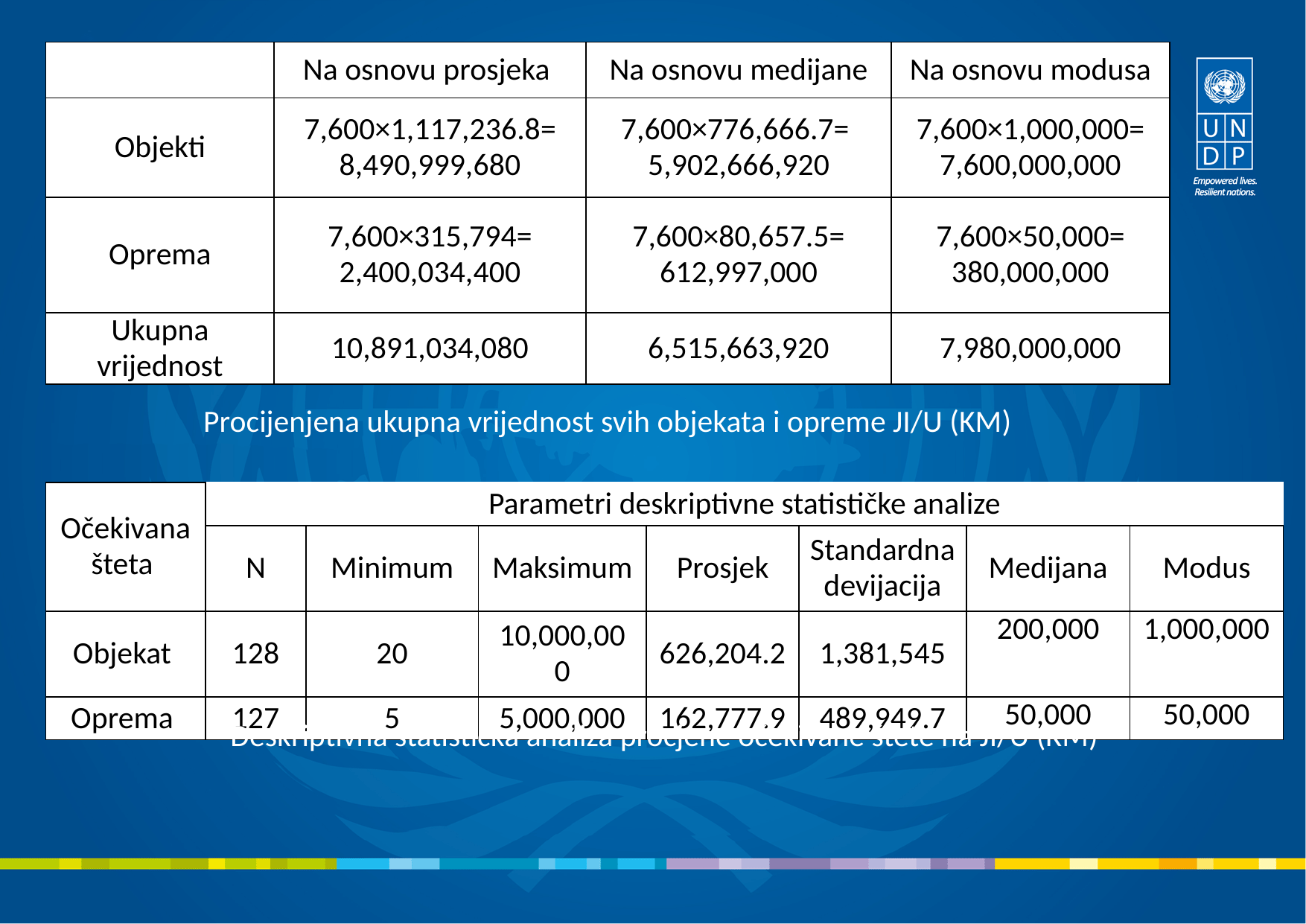

|  | Na osnovu prosjeka | Na osnovu medijane | Na osnovu modusa |
| --- | --- | --- | --- |
| Objekti | 7,600×1,117,236.8= 8,490,999,680 | 7,600×776,666.7= 5,902,666,920 | 7,600×1,000,000= 7,600,000,000 |
| Oprema | 7,600×315,794= 2,400,034,400 | 7,600×80,657.5= 612,997,000 | 7,600×50,000= 380,000,000 |
| Ukupna vrijednost | 10,891,034,080 | 6,515,663,920 | 7,980,000,000 |
Procijenjena ukupna vrijednost svih objekata i opreme JI/U (KM)
| Očekivana šteta | Parametri deskriptivne statističke analize |  |  |  |  |  |  |
| --- | --- | --- | --- | --- | --- | --- | --- |
|  | N | Minimum | Maksimum | Prosjek | Standardna devijacija | Medijana | Modus |
| Objekat | 128 | 20 | 10,000,000 | 626,204.2 | 1,381,545 | 200,000 | 1,000,000 |
| Oprema | 127 | 5 | 5,000,000 | 162,777.9 | 489,949.7 | 50,000 | 50,000 |
Deskriptivna statistička analiza procjene očekivane štete na JI/U (KM)